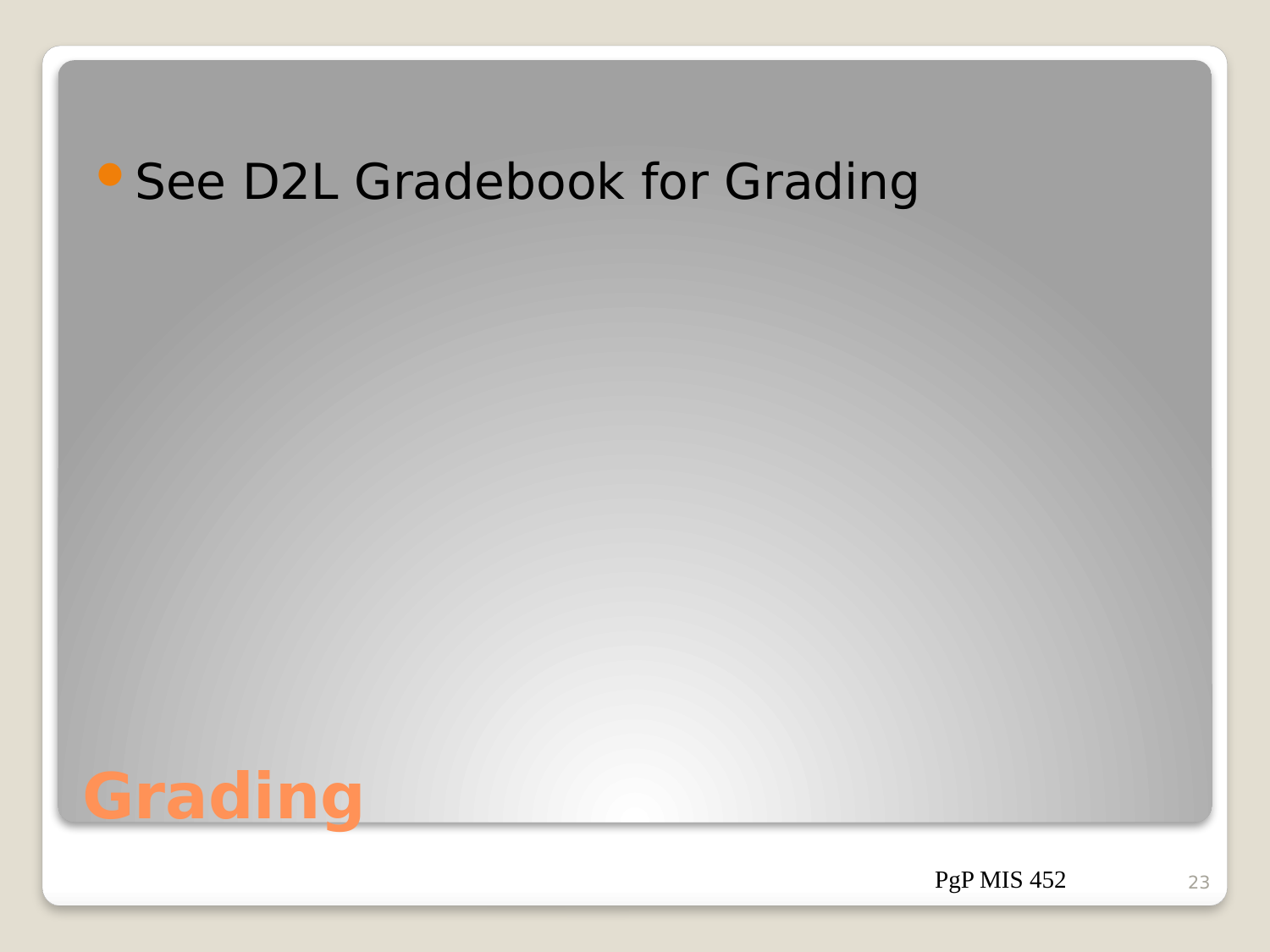

See D2L Gradebook for Grading

# Grading

PgP MIS 452
23